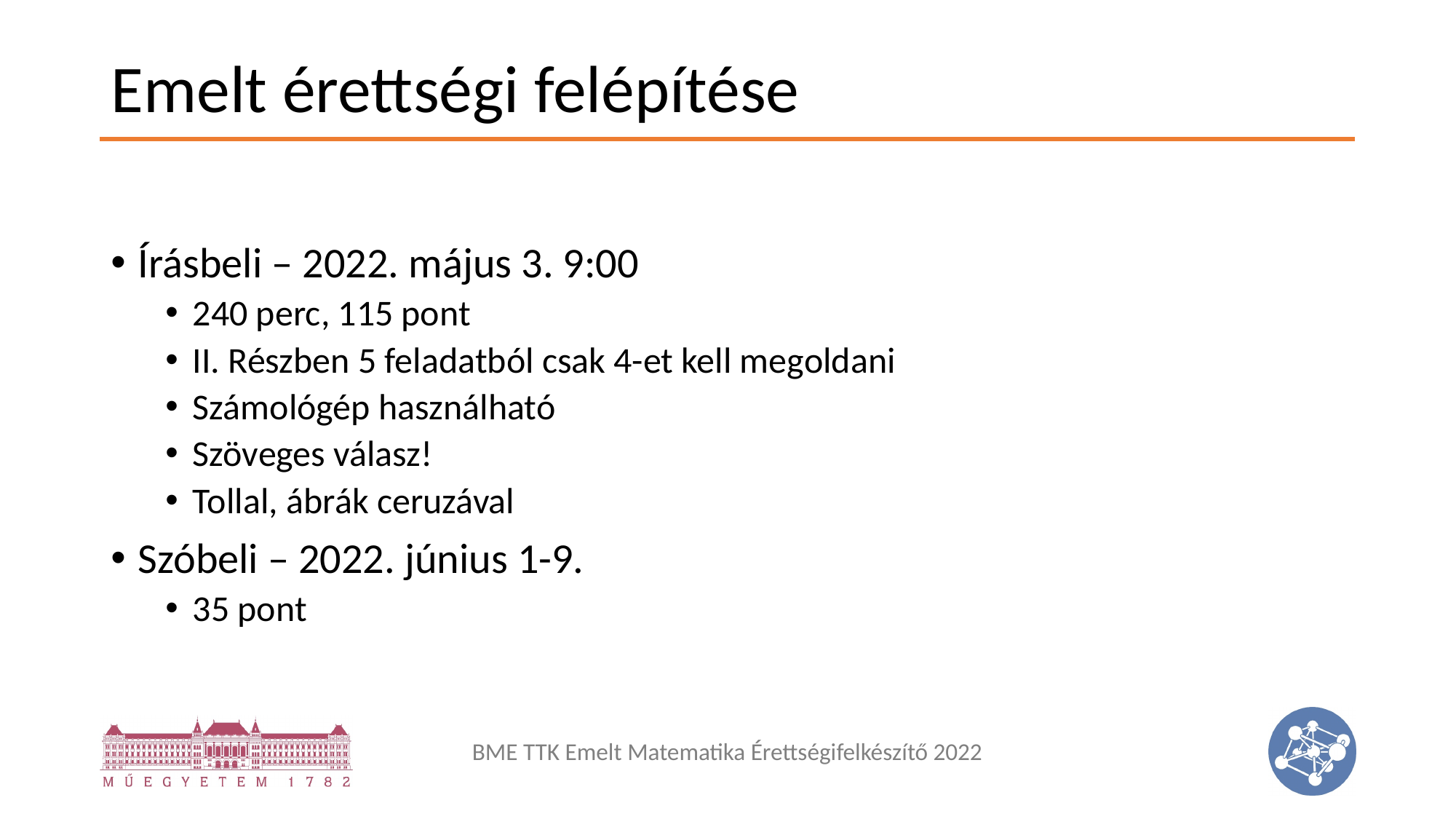

# Emelt érettségi felépítése

Írásbeli – 2022. május 3. 9:00
240 perc, 115 pont
II. Részben 5 feladatból csak 4-et kell megoldani
Számológép használható
Szöveges válasz!
Tollal, ábrák ceruzával
Szóbeli – 2022. június 1-9.
35 pont